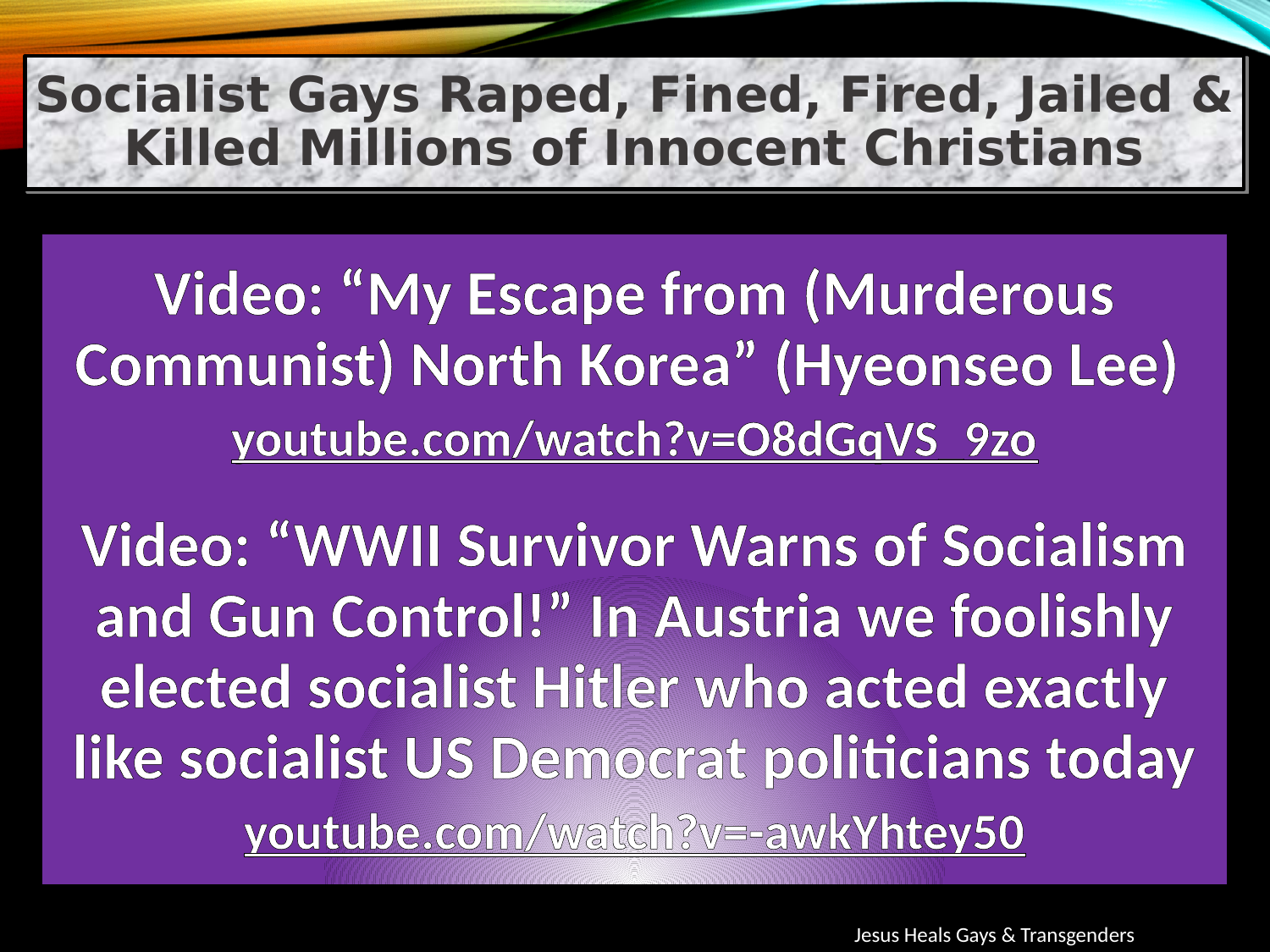

Socialist Gays Raped, Fined, Fired, Jailed & Killed Millions of Innocent Christians
Video: “My Escape from (Murderous Communist) North Korea” (Hyeonseo Lee)
youtube.com/watch?v=O8dGqVS_9zo
Video: “WWII Survivor Warns of Socialism and Gun Control!” In Austria we foolishly elected socialist Hitler who acted exactly like socialist US Democrat politicians today
youtube.com/watch?v=-awkYhtey50
Jesus Heals Gays & Transgenders